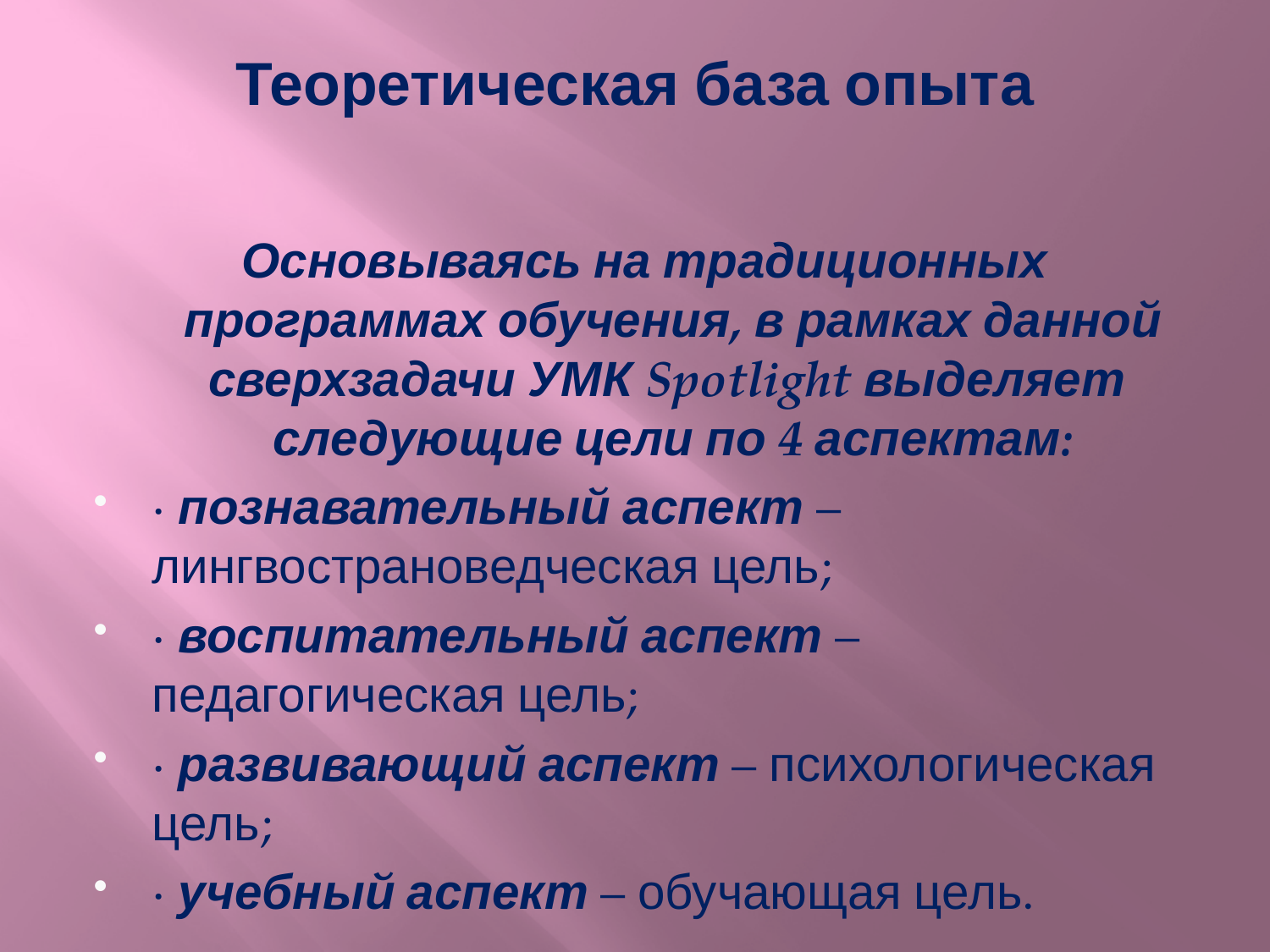

# Теоретическая база опыта
Основываясь на традиционных программах обучения, в рамках данной сверхзадачи УМК Spotlight выделяет  следующие цели по 4 аспектам:
· познавательный аспект – лингвострановедческая цель;
· воспитательный аспект – педагогическая цель;
· развивающий аспект – психологическая цель;
· учебный аспект – обучающая цель.